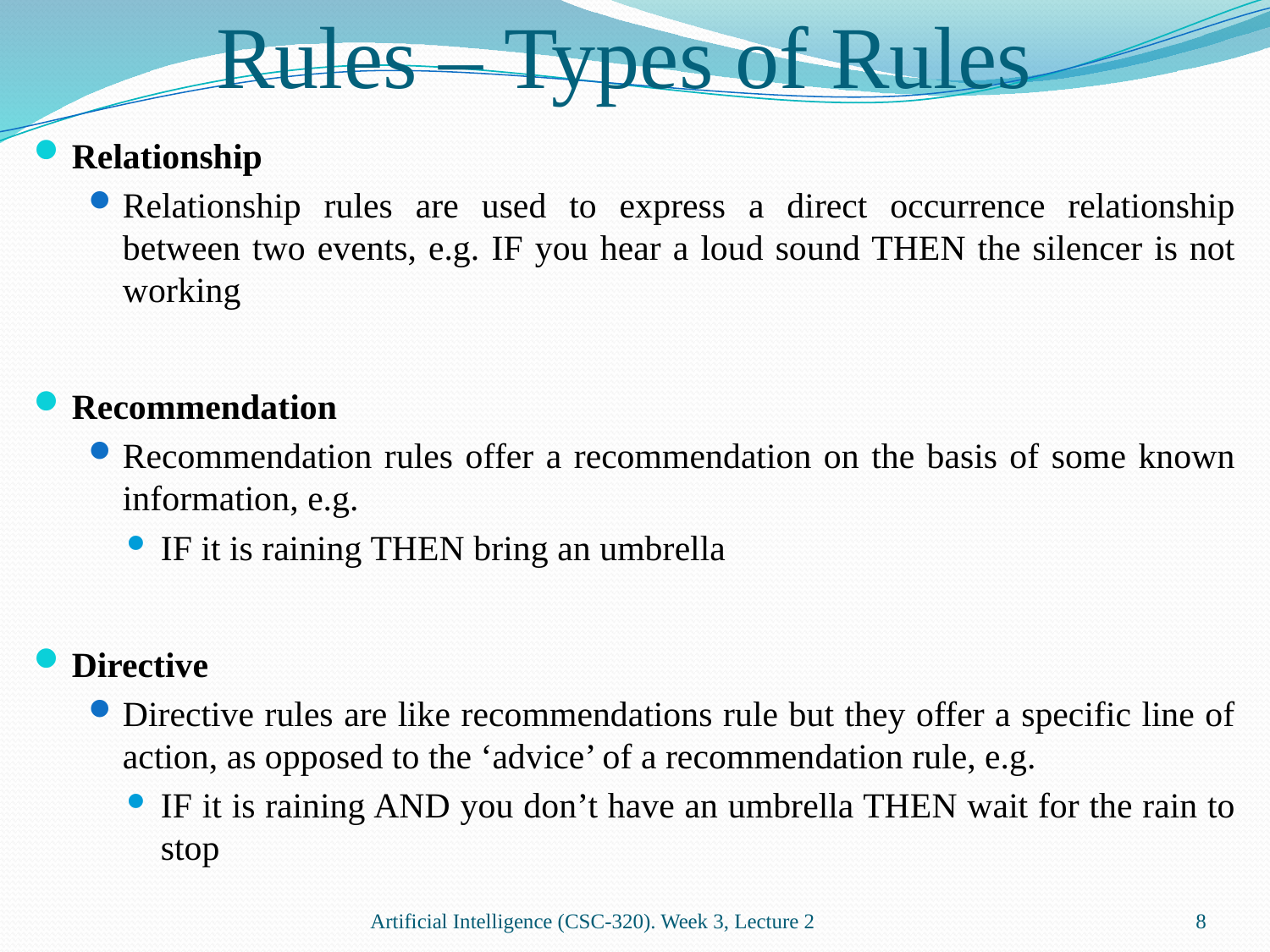

# Rules – Types of Rules
Relationship
Relationship rules are used to express a direct occurrence relationship between two events, e.g. IF you hear a loud sound THEN the silencer is not working

Recommendation
Recommendation rules offer a recommendation on the basis of some known information, e.g.
IF it is raining THEN bring an umbrella

Directive
Directive rules are like recommendations rule but they offer a specific line of action, as opposed to the ‘advice’ of a recommendation rule, e.g.
IF it is raining AND you don’t have an umbrella THEN wait for the rain to stop
Artificial Intelligence (CSC-320). Week 3, Lecture 2
8